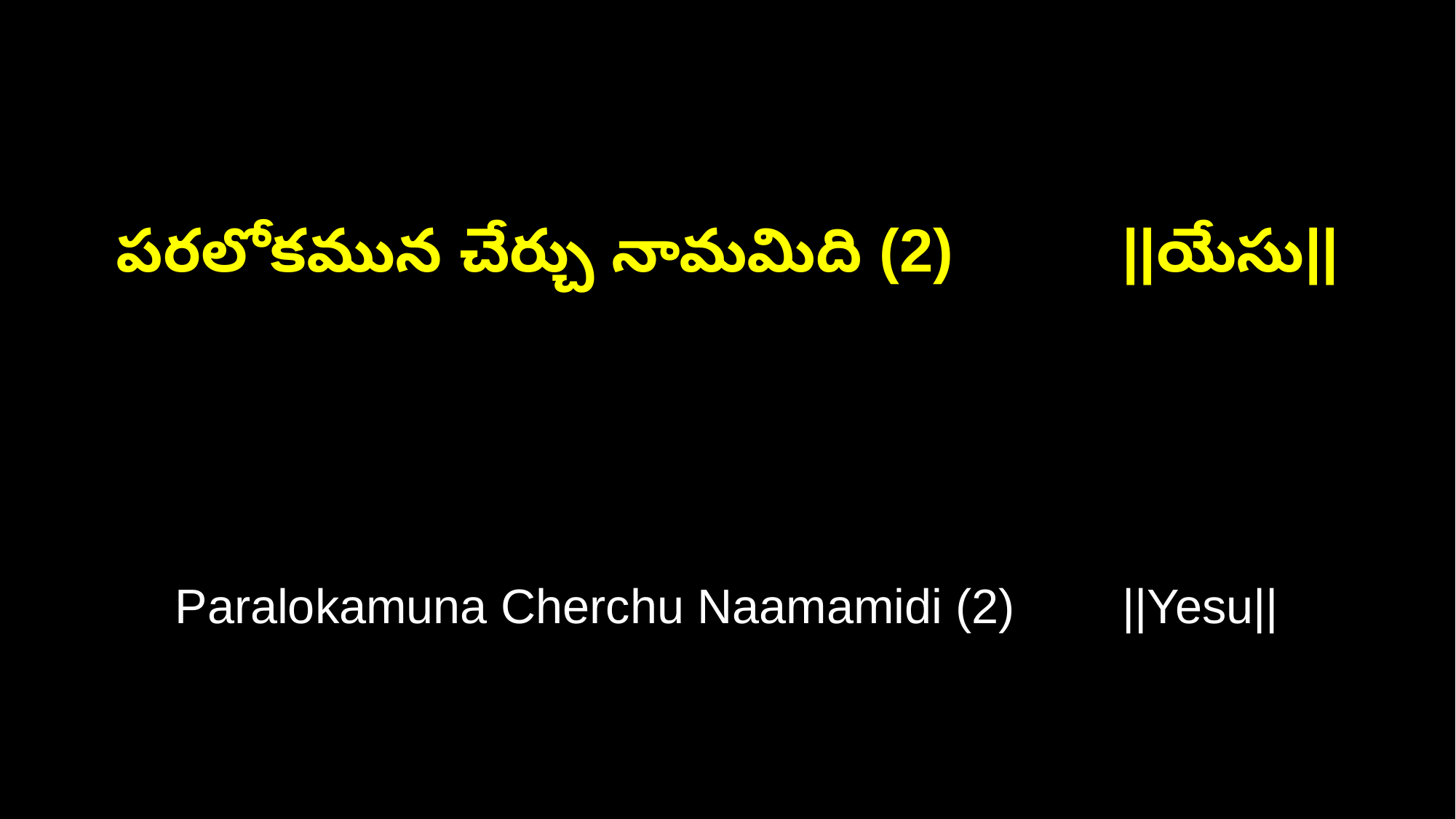

పరలోకమున చేర్చు నామమిది (2)          ||యేసు||
Paralokamuna Cherchu Naamamidi (2)        ||Yesu||